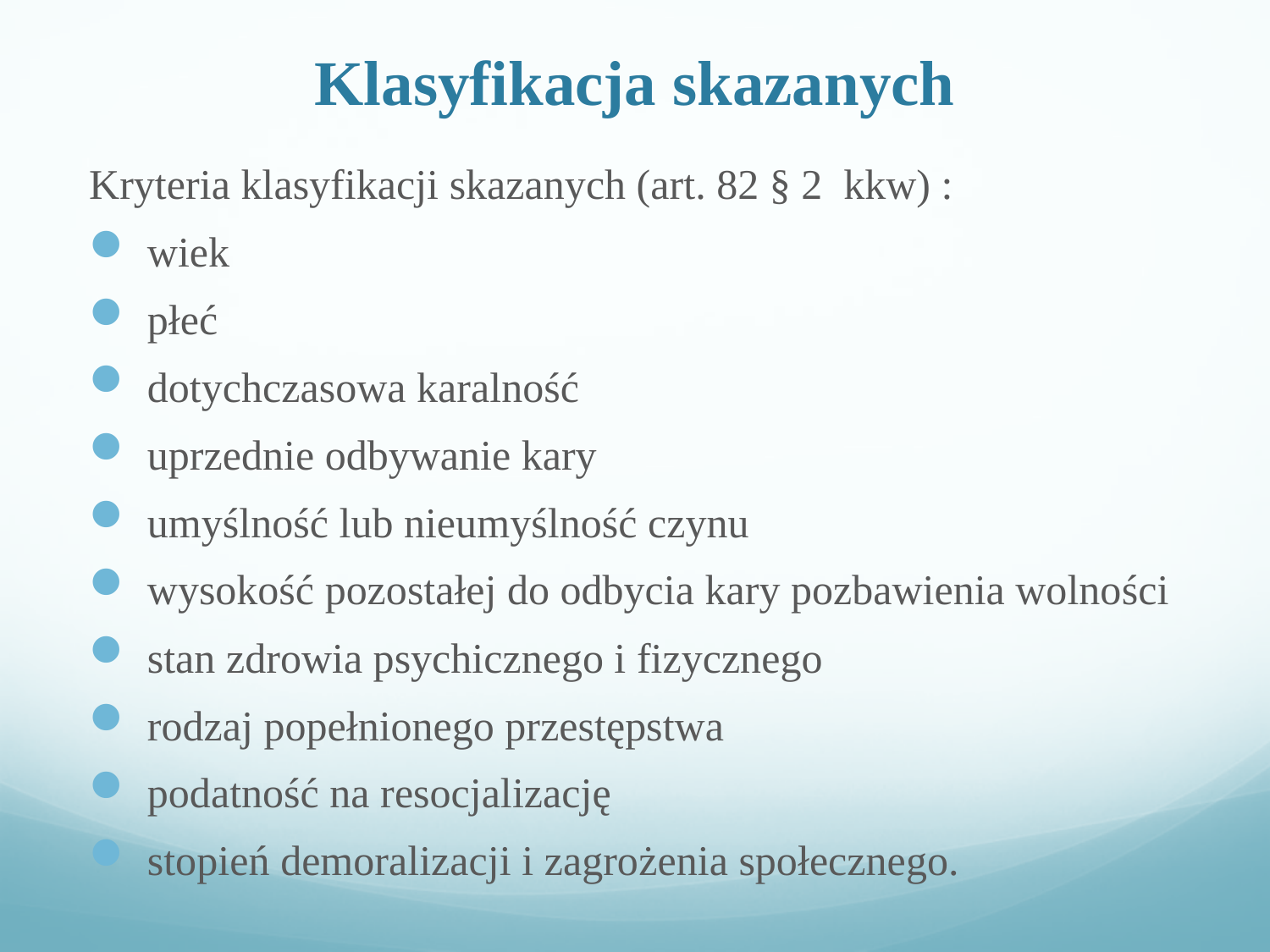

# Klasyfikacja skazanych
Kryteria klasyfikacji skazanych (art. 82 § 2  kkw) :
wiek
płeć
dotychczasowa karalność
uprzednie odbywanie kary
umyślność lub nieumyślność czynu
wysokość pozostałej do odbycia kary pozbawienia wolności
stan zdrowia psychicznego i fizycznego
rodzaj popełnionego przestępstwa
podatność na resocjalizację
stopień demoralizacji i zagrożenia społecznego.